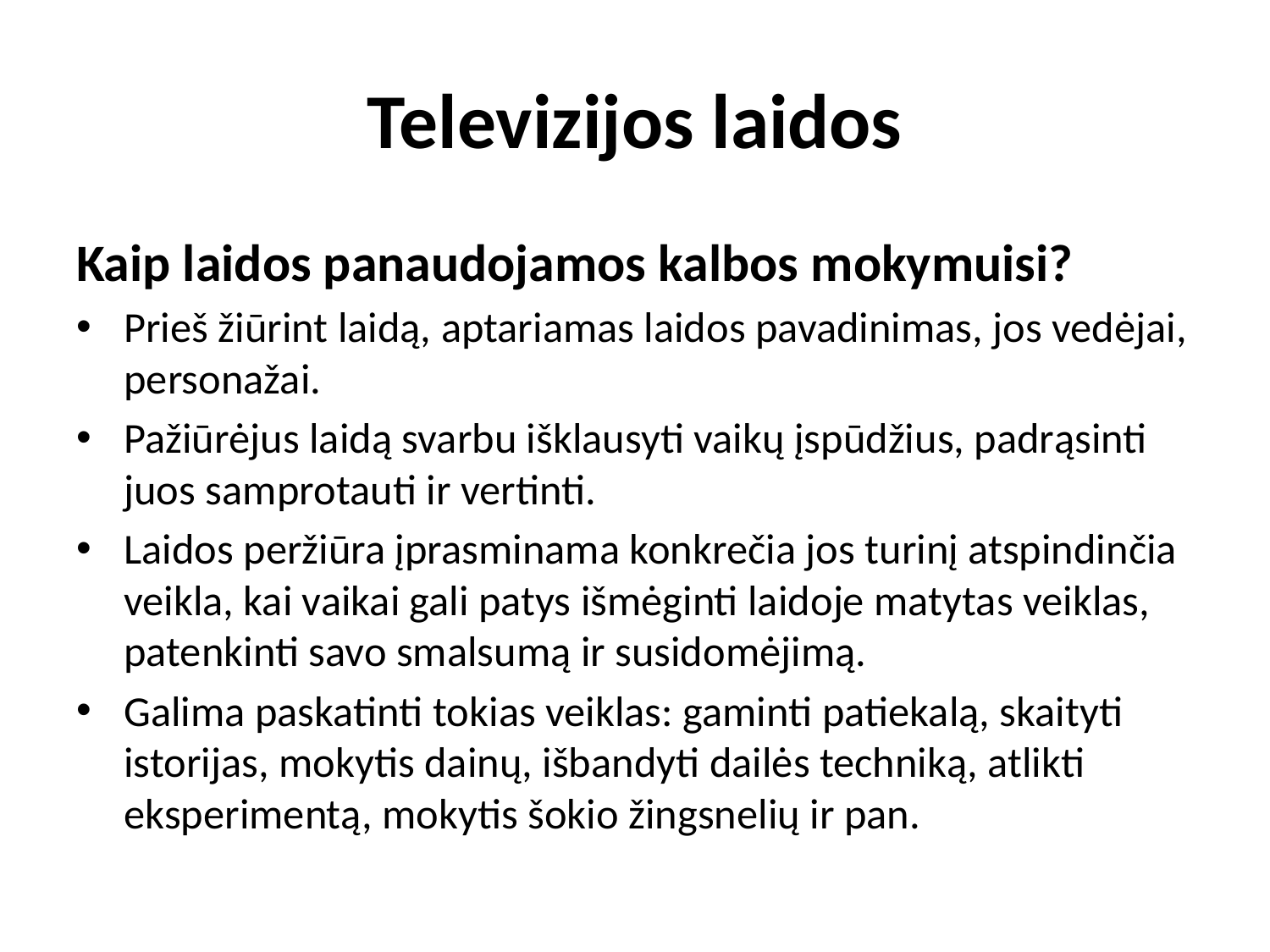

# Televizijos laidos
Kaip laidos panaudojamos kalbos mokymuisi?
Prieš žiūrint laidą, aptariamas laidos pavadinimas, jos vedėjai, personažai.
Pažiūrėjus laidą svarbu išklausyti vaikų įspūdžius, padrąsinti juos samprotauti ir vertinti.
Laidos peržiūra įprasminama konkrečia jos turinį atspindinčia veikla, kai vaikai gali patys išmėginti laidoje matytas veiklas, patenkinti savo smalsumą ir susidomėjimą.
Galima paskatinti tokias veiklas: gaminti patiekalą, skaityti istorijas, mokytis dainų, išbandyti dailės techniką, atlikti eksperimentą, mokytis šokio žingsnelių ir pan.